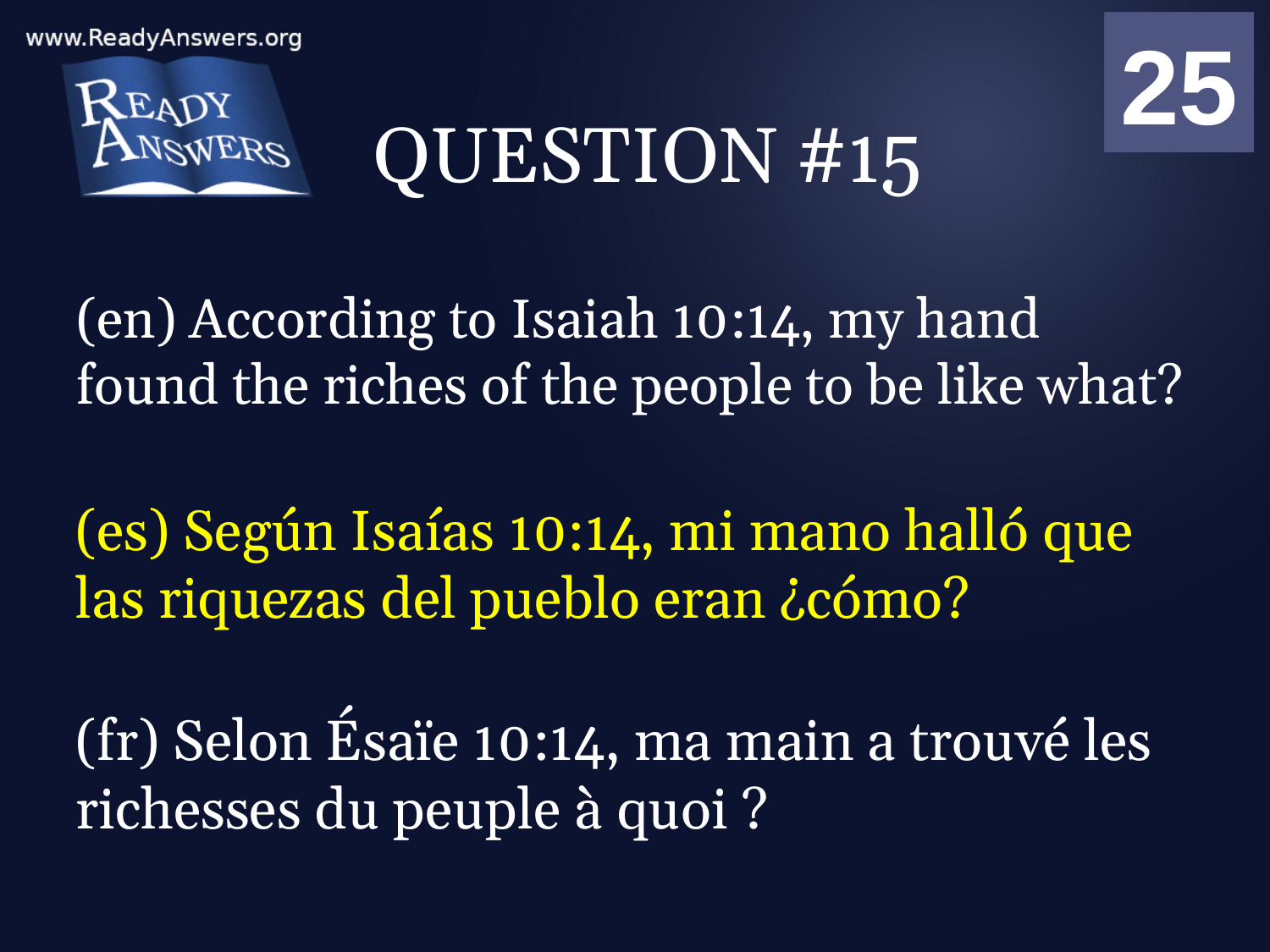

01
02
03
04
05
06
07
08
09
10
11
12
13
14
15
16
17
18
19
20
21
22
23
24
25
00
# QUESTION #15
(en) According to Isaiah 10:14, my hand found the riches of the people to be like what?
(es) Según Isaías 10:14, mi mano halló que las riquezas del pueblo eran ¿cómo?
(fr) Selon Ésaïe 10:14, ma main a trouvé les richesses du peuple à quoi ?